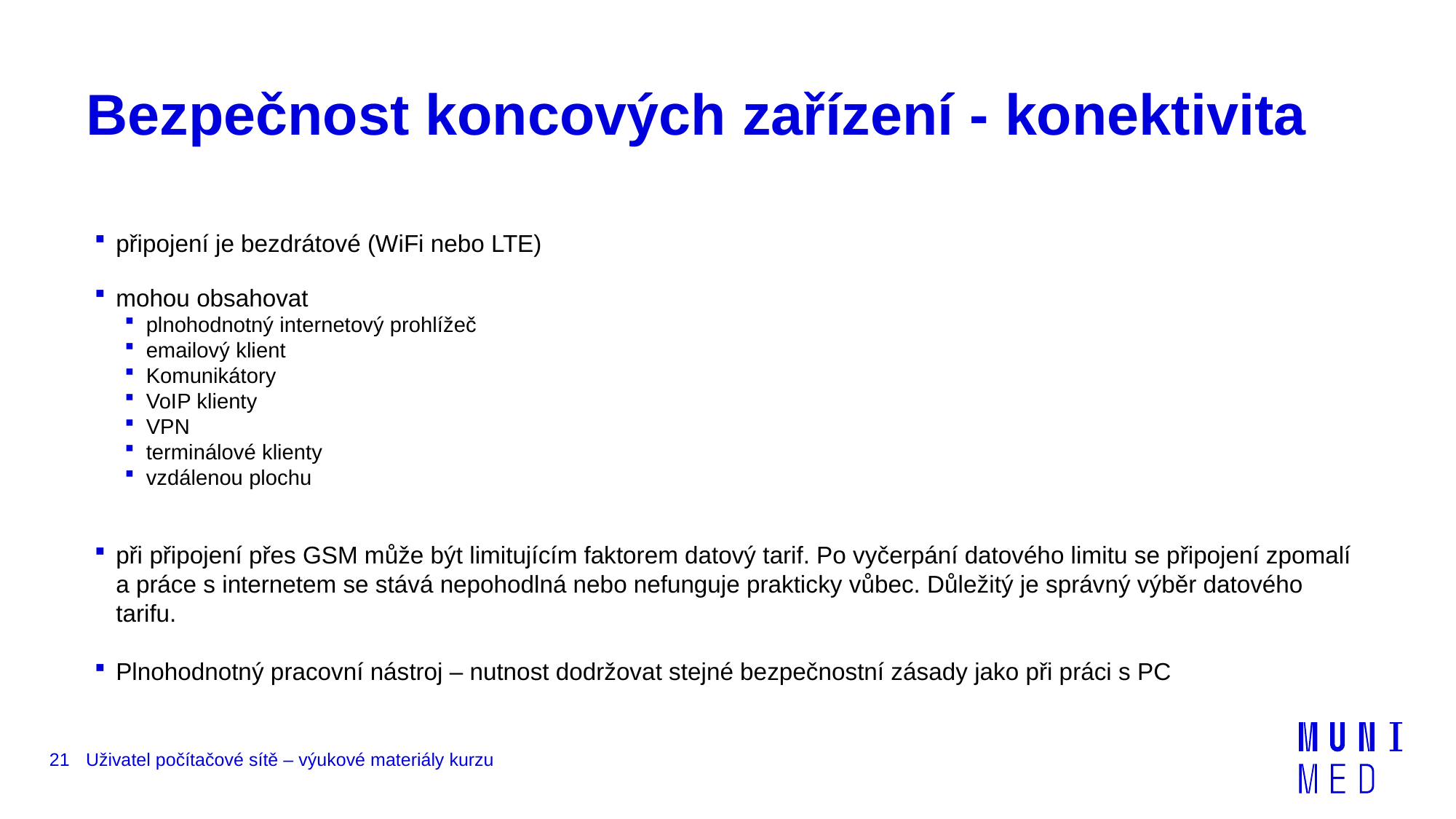

# Bezpečnost koncových zařízení - konektivita
připojení je bezdrátové (WiFi nebo LTE)
mohou obsahovat
plnohodnotný internetový prohlížeč
emailový klient
Komunikátory
VoIP klienty
VPN
terminálové klienty
vzdálenou plochu

při připojení přes GSM může být limitujícím faktorem datový tarif. Po vyčerpání datového limitu se připojení zpomalí a práce s internetem se stává nepohodlná nebo nefunguje prakticky vůbec. Důležitý je správný výběr datového tarifu.

Plnohodnotný pracovní nástroj – nutnost dodržovat stejné bezpečnostní zásady jako při práci s PC
21
Uživatel počítačové sítě – výukové materiály kurzu